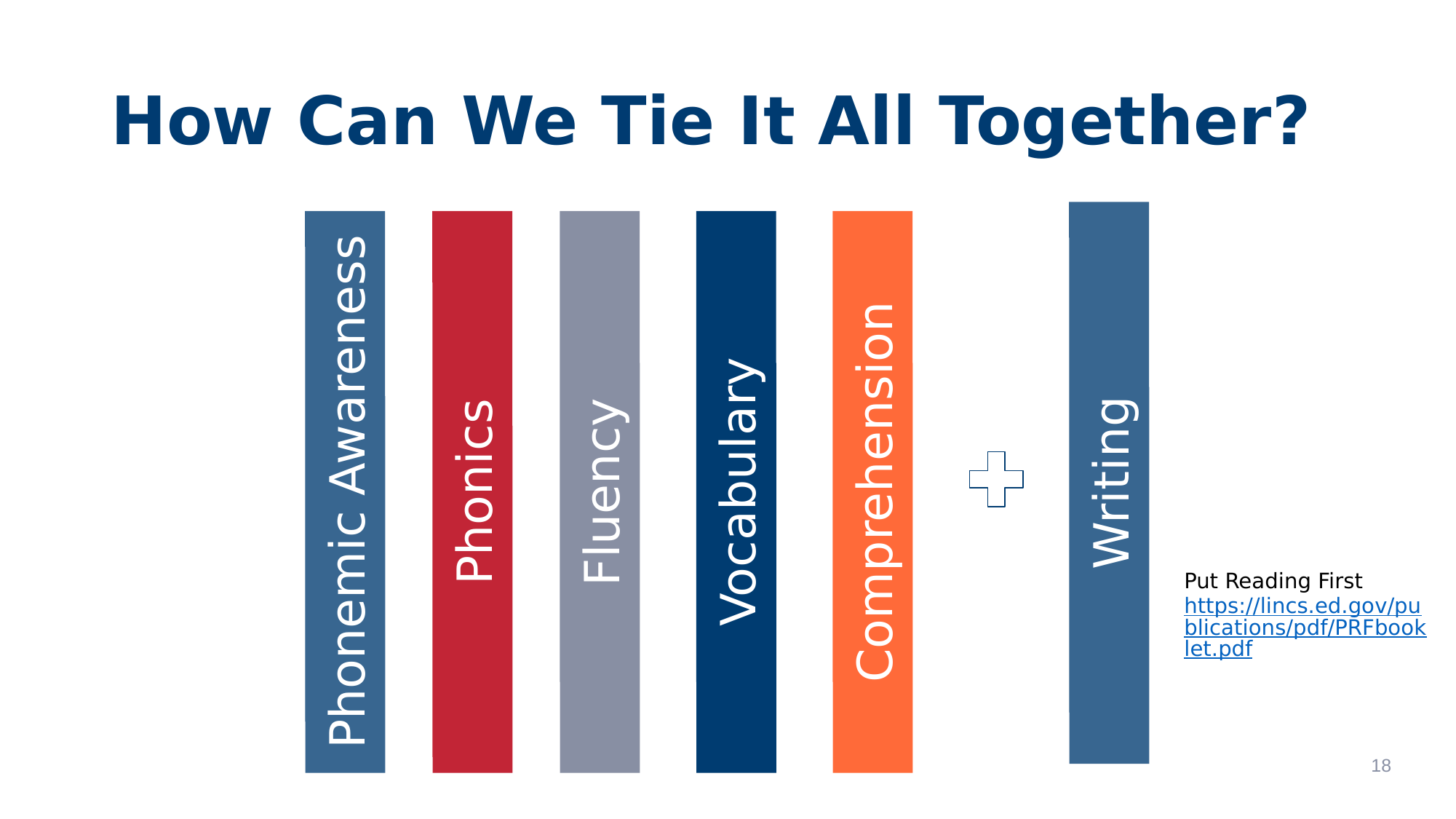

# How Can We Tie It All Together?

Writing
Phonemic Awareness
Phonics
Fluency
Vocabulary
Comprehension
Put Reading First
https://lincs.ed.gov/publications/pdf/PRFbooklet.pdf

18